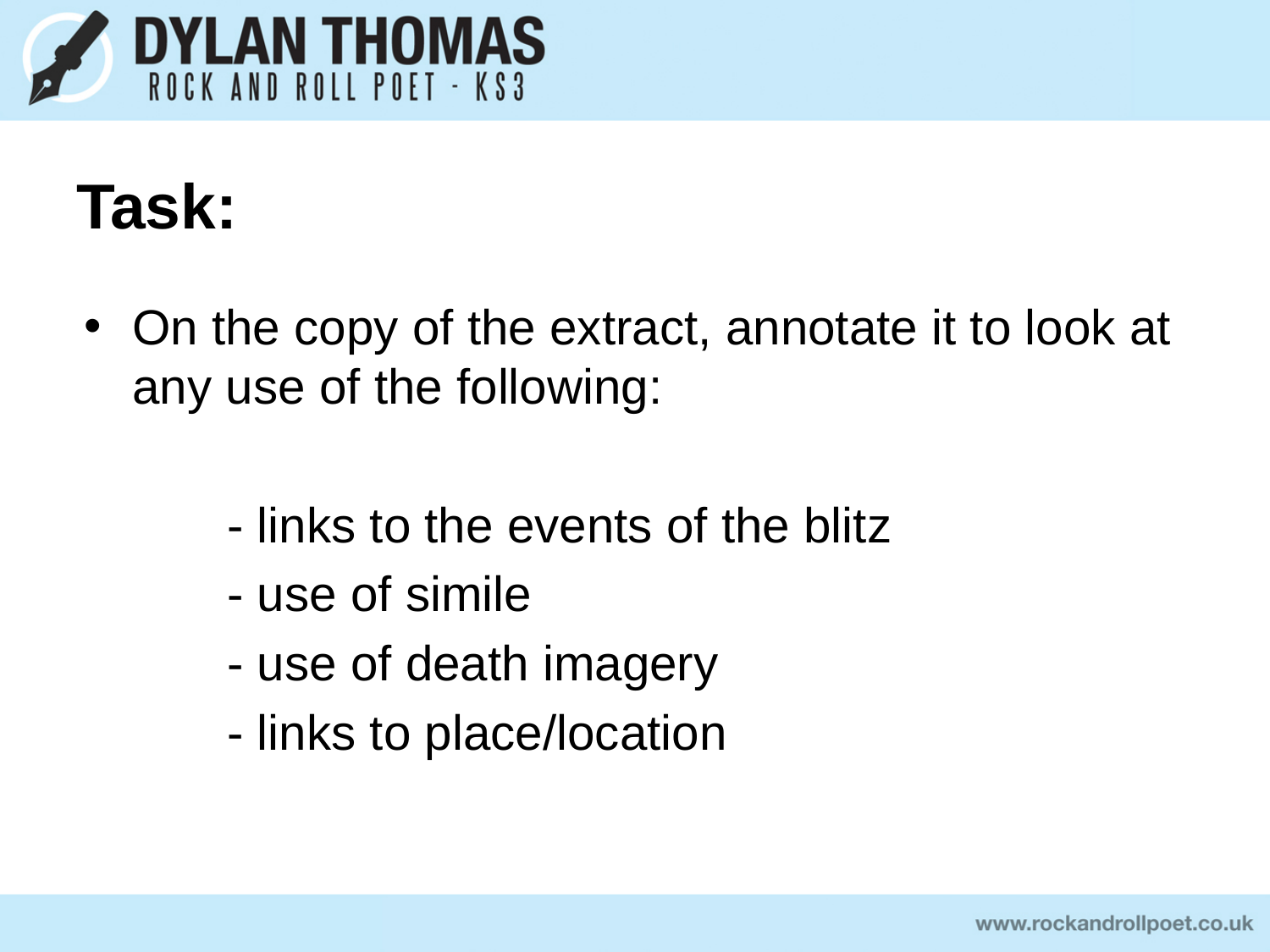

# Task:
On the copy of the extract, annotate it to look at any use of the following:

	- links to the events of the blitz
	- use of simile
	- use of death imagery
	- links to place/location